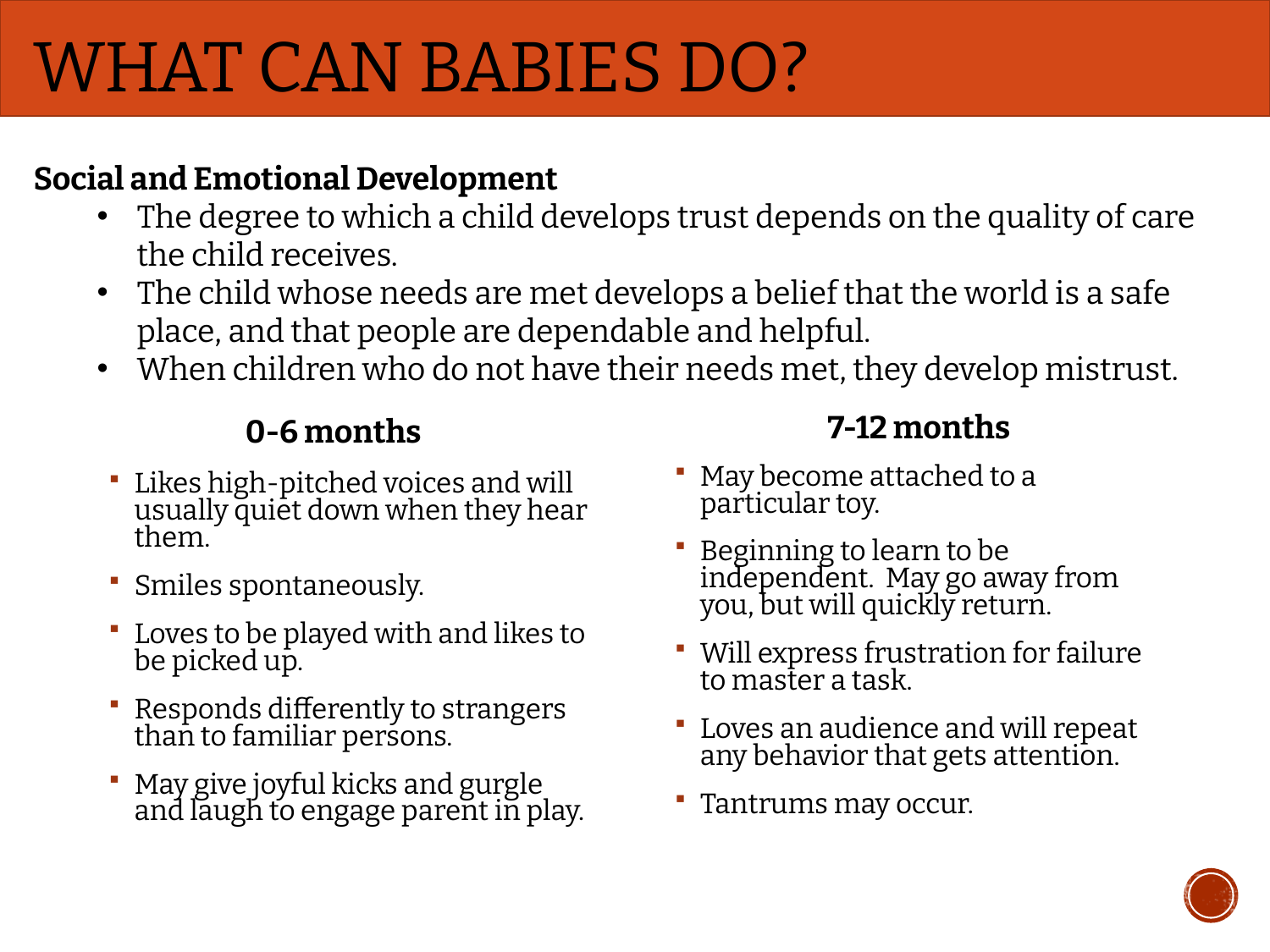

# What Can Babies Do?
Social and Emotional Development
The degree to which a child develops trust depends on the quality of care the child receives.
The child whose needs are met develops a belief that the world is a safe place, and that people are dependable and helpful.
When children who do not have their needs met, they develop mistrust.
7-12 months
0-6 months
May become attached to a particular toy.
Beginning to learn to be independent.  May go away from you, but will quickly return.
Will express frustration for failure to master a task.
Loves an audience and will repeat any behavior that gets attention.
Tantrums may occur.

Likes high-pitched voices and will usually quiet down when they hear them.
Smiles spontaneously.
Loves to be played with and likes to be picked up.
Responds differently to strangers than to familiar persons.
May give joyful kicks and gurgle and laugh to engage parent in play.